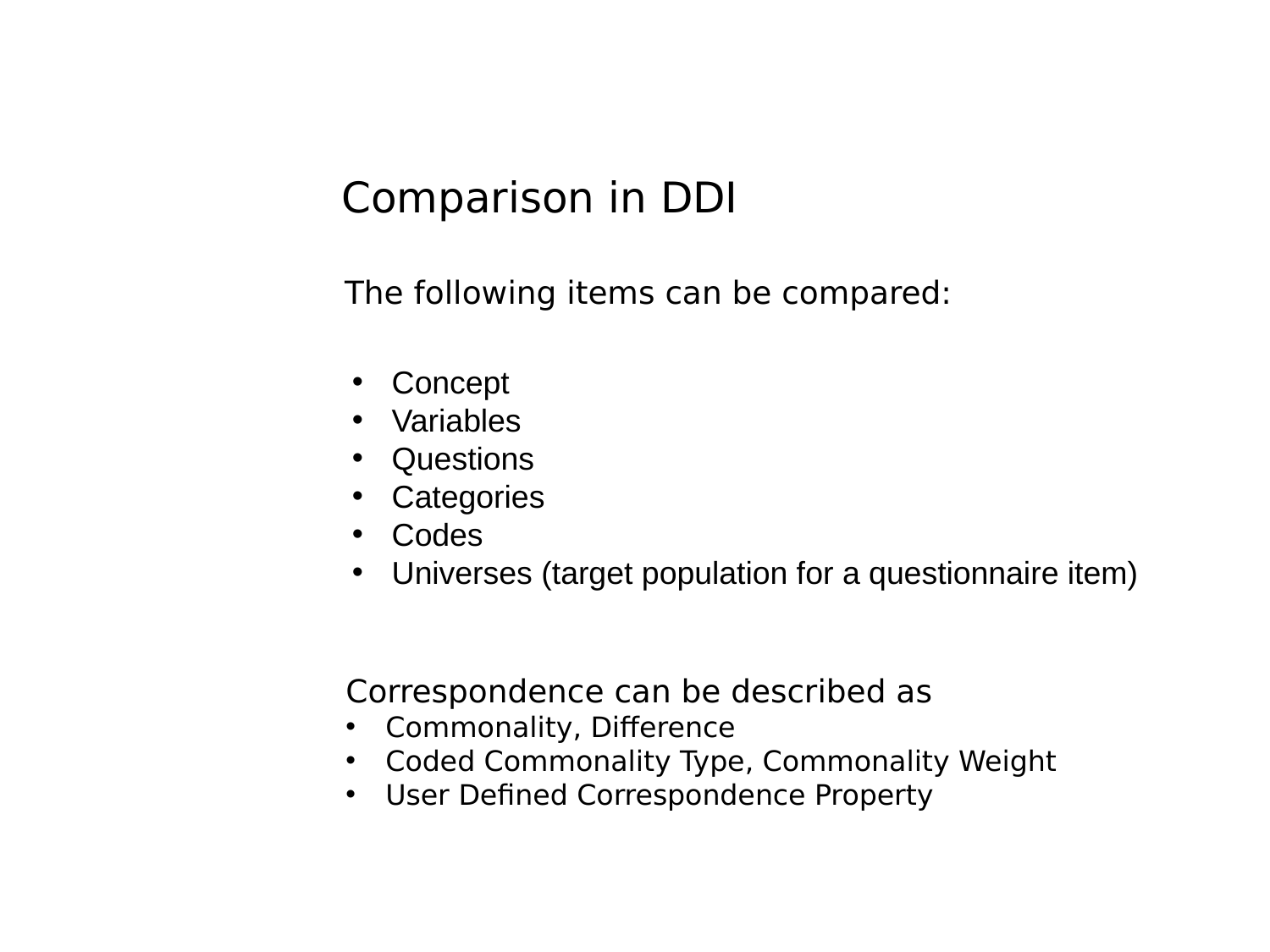

Comparison in DDI

The following items can be compared:
Concept
Variables
Questions
Categories
Codes
Universes (target population for a questionnaire item)
Correspondence can be described as
Commonality, Difference
Coded Commonality Type, Commonality Weight
User Defined Correspondence Property